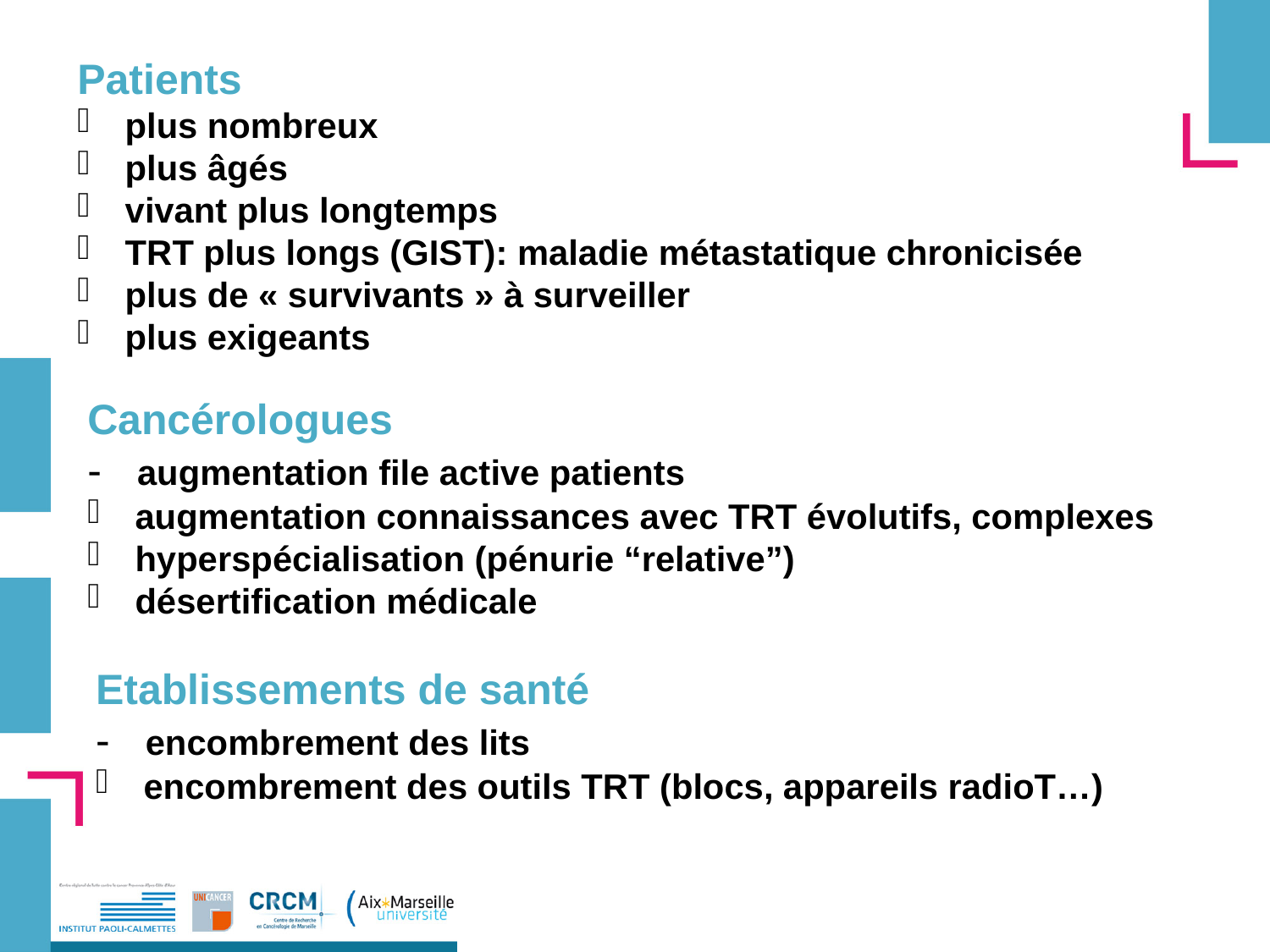

Patients
plus nombreux
plus âgés
vivant plus longtemps
TRT plus longs (GIST): maladie métastatique chronicisée
plus de « survivants » à surveiller
plus exigeants
Cancérologues
-   augmentation file active patients
augmentation connaissances avec TRT évolutifs, complexes
hyperspécialisation (pénurie “relative”)
désertification médicale
Etablissements de santé
-   encombrement des lits
encombrement des outils TRT (blocs, appareils radioT…)